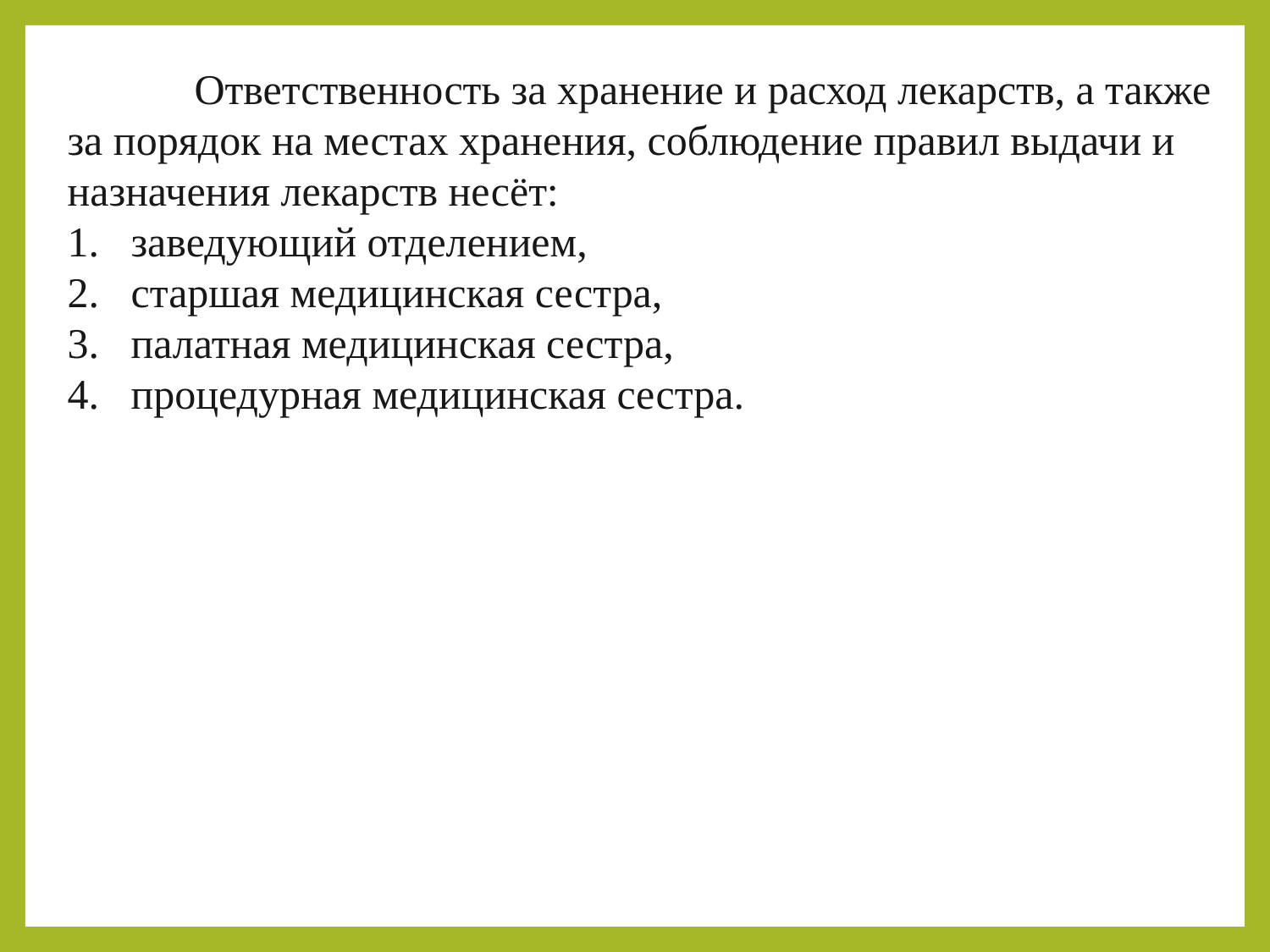

Ответственность за хранение и расход лекарств, а также за порядок на местах хранения, соблюдение правил выдачи и назначения лекарств несёт:
заведующий отделением,
старшая медицинская сестра,
палатная медицинская сестра,
процедурная медицинская сестра.